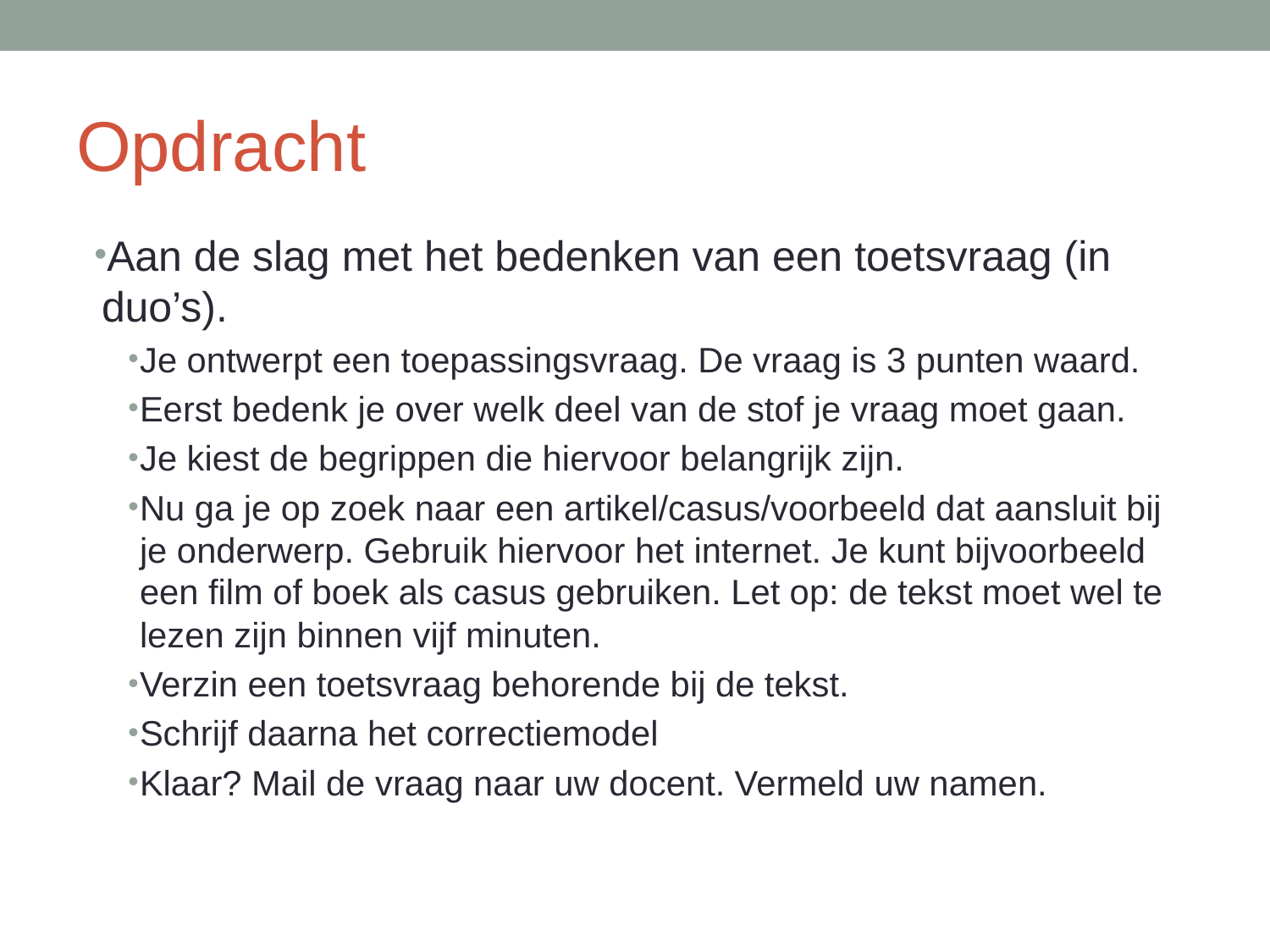

# Opdracht
Aan de slag met het bedenken van een toetsvraag (in duo’s).
Je ontwerpt een toepassingsvraag. De vraag is 3 punten waard.
Eerst bedenk je over welk deel van de stof je vraag moet gaan.
Je kiest de begrippen die hiervoor belangrijk zijn.
Nu ga je op zoek naar een artikel/casus/voorbeeld dat aansluit bij je onderwerp. Gebruik hiervoor het internet. Je kunt bijvoorbeeld een film of boek als casus gebruiken. Let op: de tekst moet wel te lezen zijn binnen vijf minuten.
Verzin een toetsvraag behorende bij de tekst.
Schrijf daarna het correctiemodel
Klaar? Mail de vraag naar uw docent. Vermeld uw namen.